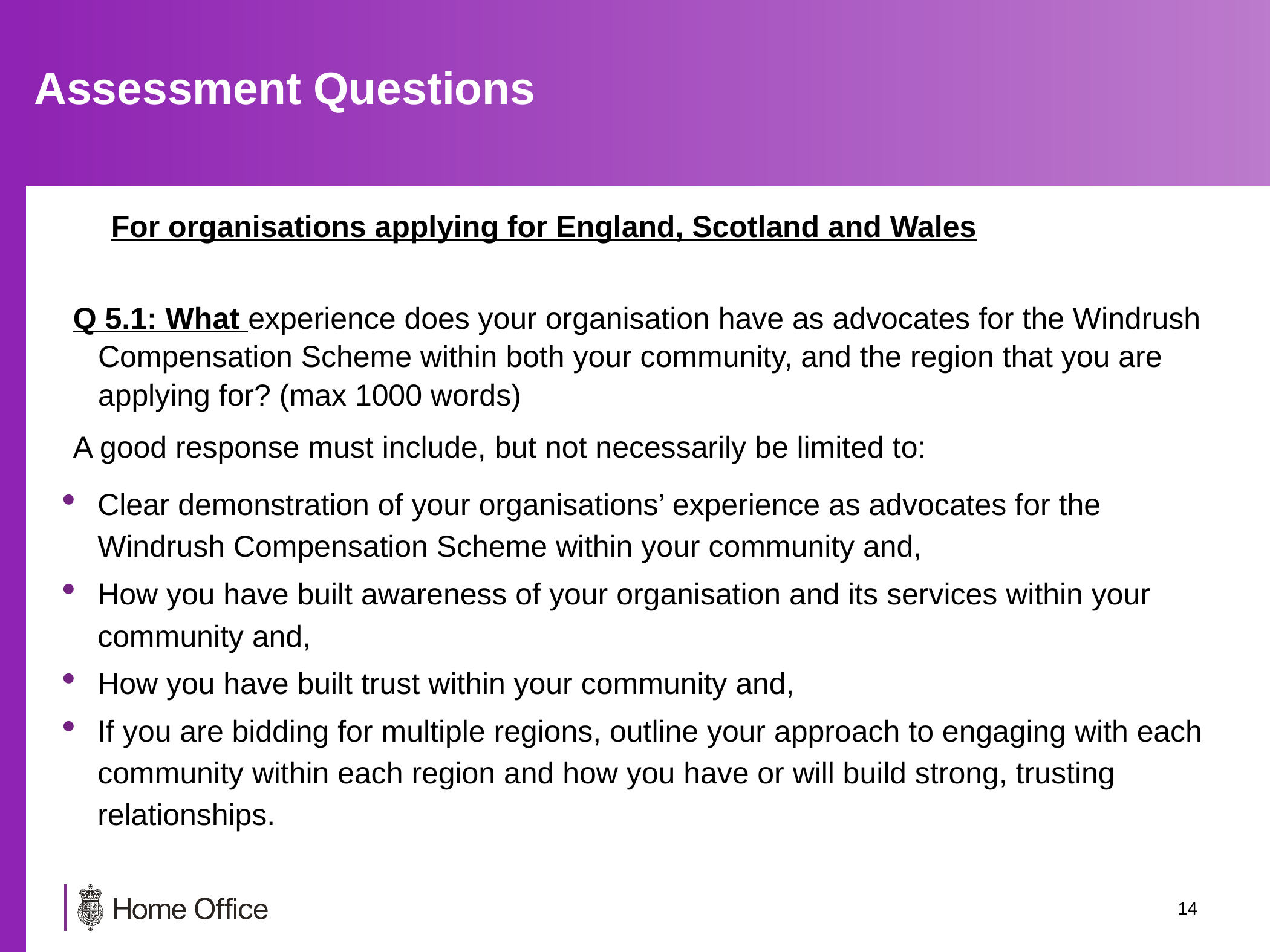

# Assessment Questions
For organisations applying for England, Scotland and Wales

Q 5.1: What experience does your organisation have as advocates for the Windrush Compensation Scheme within both your community, and the region that you are applying for? (max 1000 words)
A good response must include, but not necessarily be limited to:
Clear demonstration of your organisations’ experience as advocates for the Windrush Compensation Scheme within your community and,
How you have built awareness of your organisation and its services within your community and,
How you have built trust within your community and,
If you are bidding for multiple regions, outline your approach to engaging with each community within each region and how you have or will build strong, trusting relationships.

14